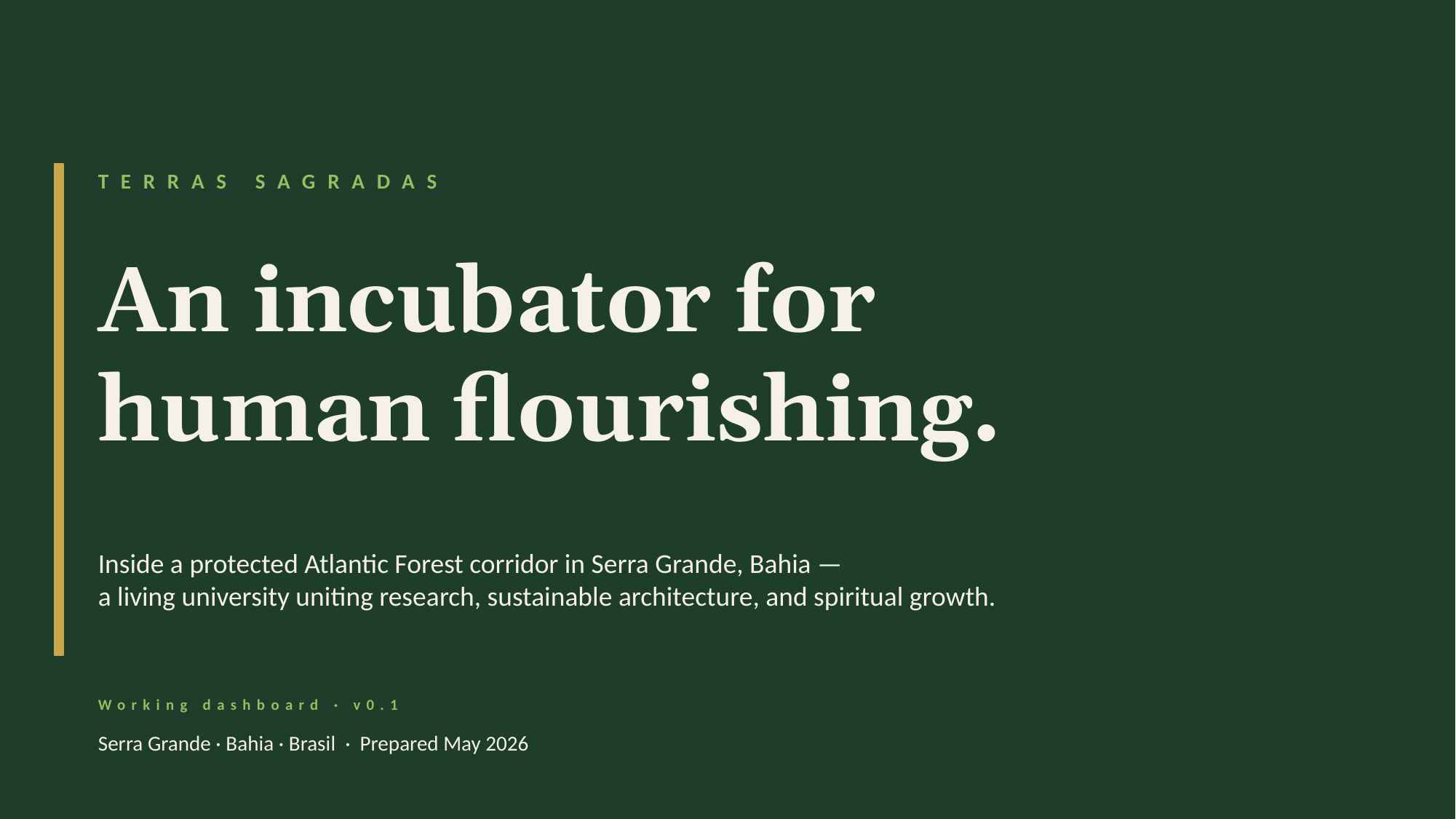

TERRAS SAGRADAS

An incubator for
human flourishing.
Inside a protected Atlantic Forest corridor in Serra Grande, Bahia —
a living university uniting research, sustainable architecture, and spiritual growth.
Working dashboard · v0.1
Serra Grande · Bahia · Brasil  ·  Prepared May 2026